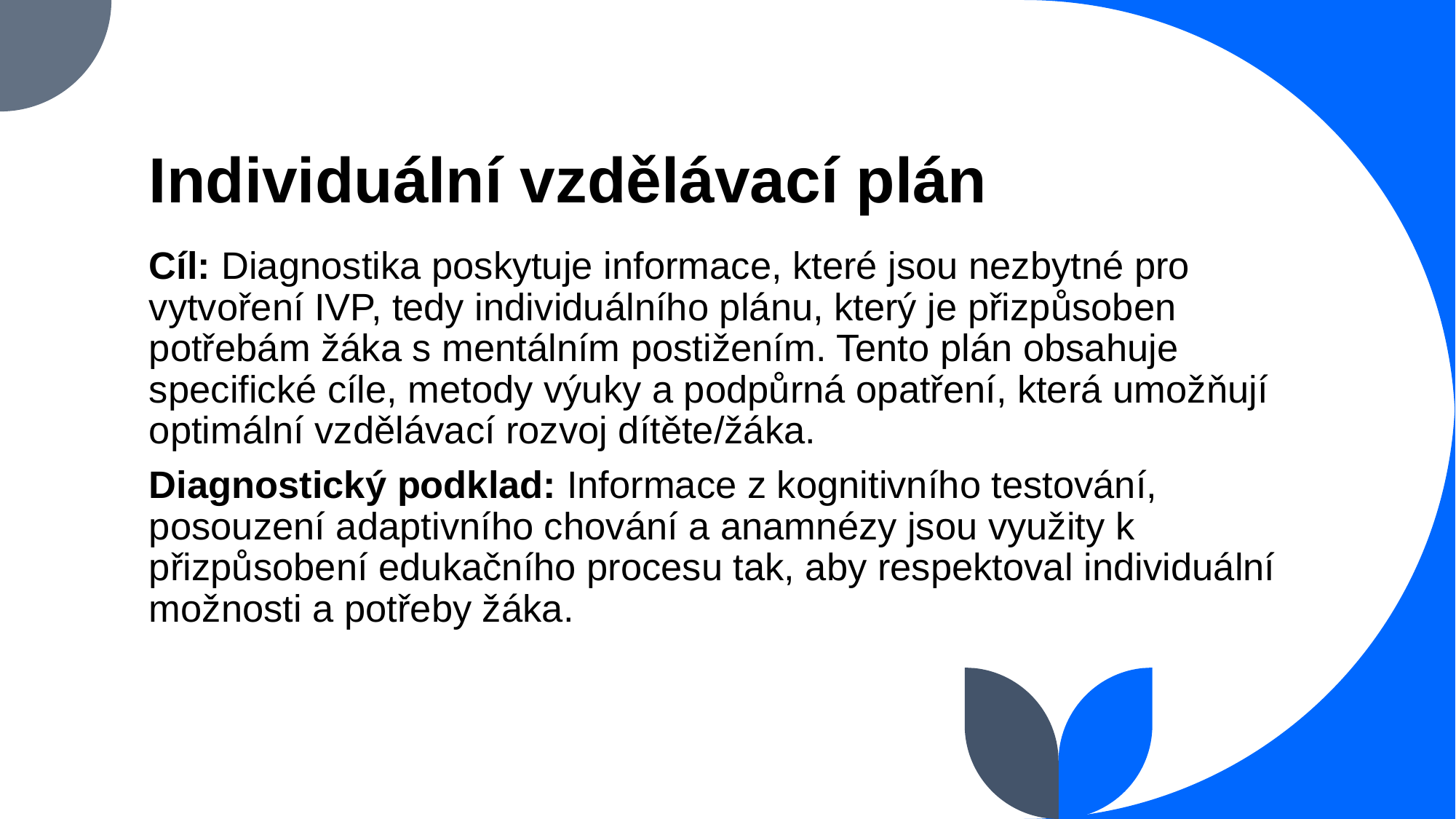

# Individuální vzdělávací plán
Cíl: Diagnostika poskytuje informace, které jsou nezbytné pro vytvoření IVP, tedy individuálního plánu, který je přizpůsoben potřebám žáka s mentálním postižením. Tento plán obsahuje specifické cíle, metody výuky a podpůrná opatření, která umožňují optimální vzdělávací rozvoj dítěte/žáka.
Diagnostický podklad: Informace z kognitivního testování, posouzení adaptivního chování a anamnézy jsou využity k přizpůsobení edukačního procesu tak, aby respektoval individuální možnosti a potřeby žáka.